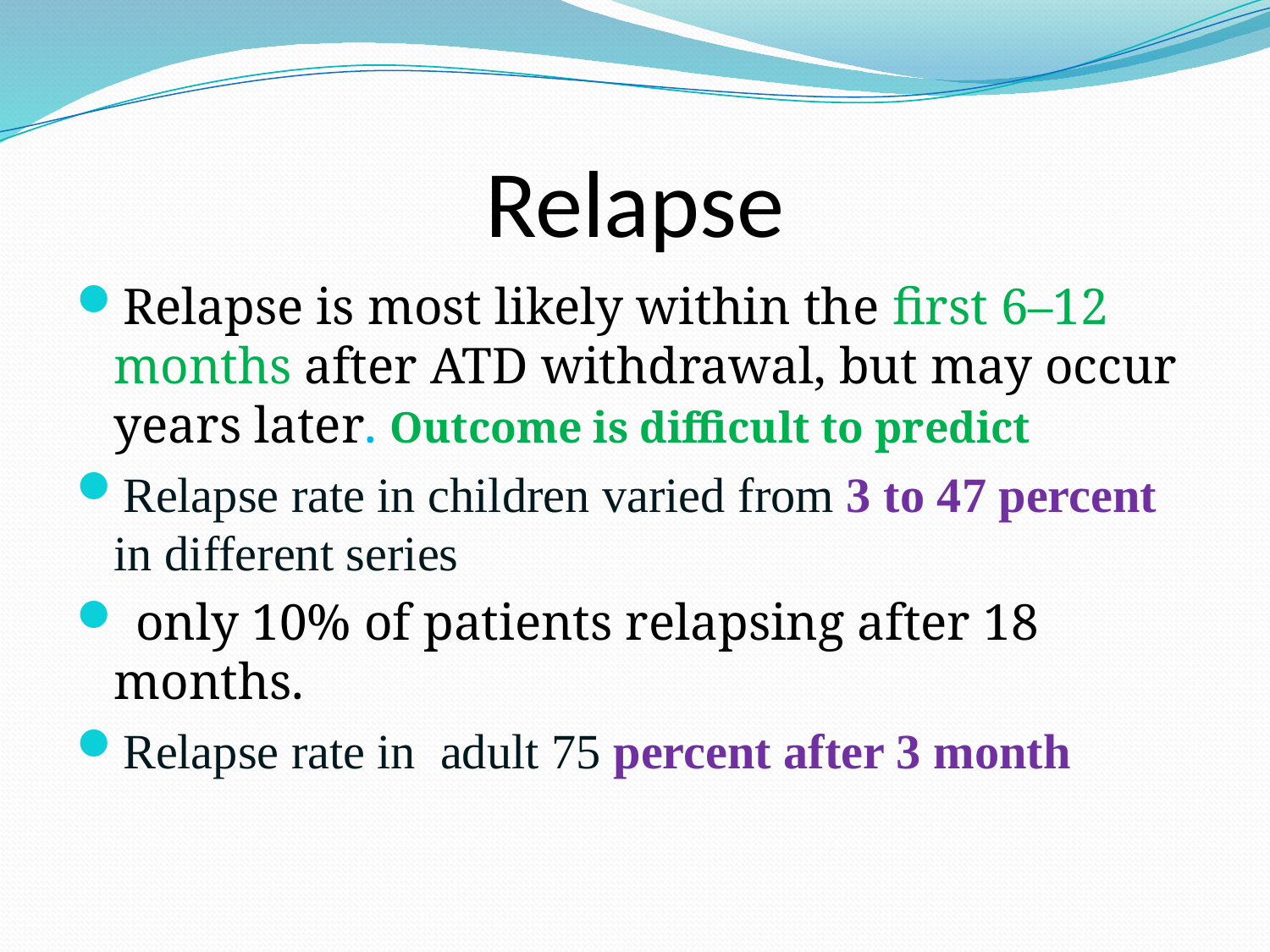

# Relapse
Relapse is most likely within the first 6–12 months after ATD withdrawal, but may occur years later. Outcome is difficult to predict
Relapse rate in children varied from 3 to 47 percent in different series
 only 10% of patients relapsing after 18 months.
Relapse rate in  adult 75 percent after 3 month